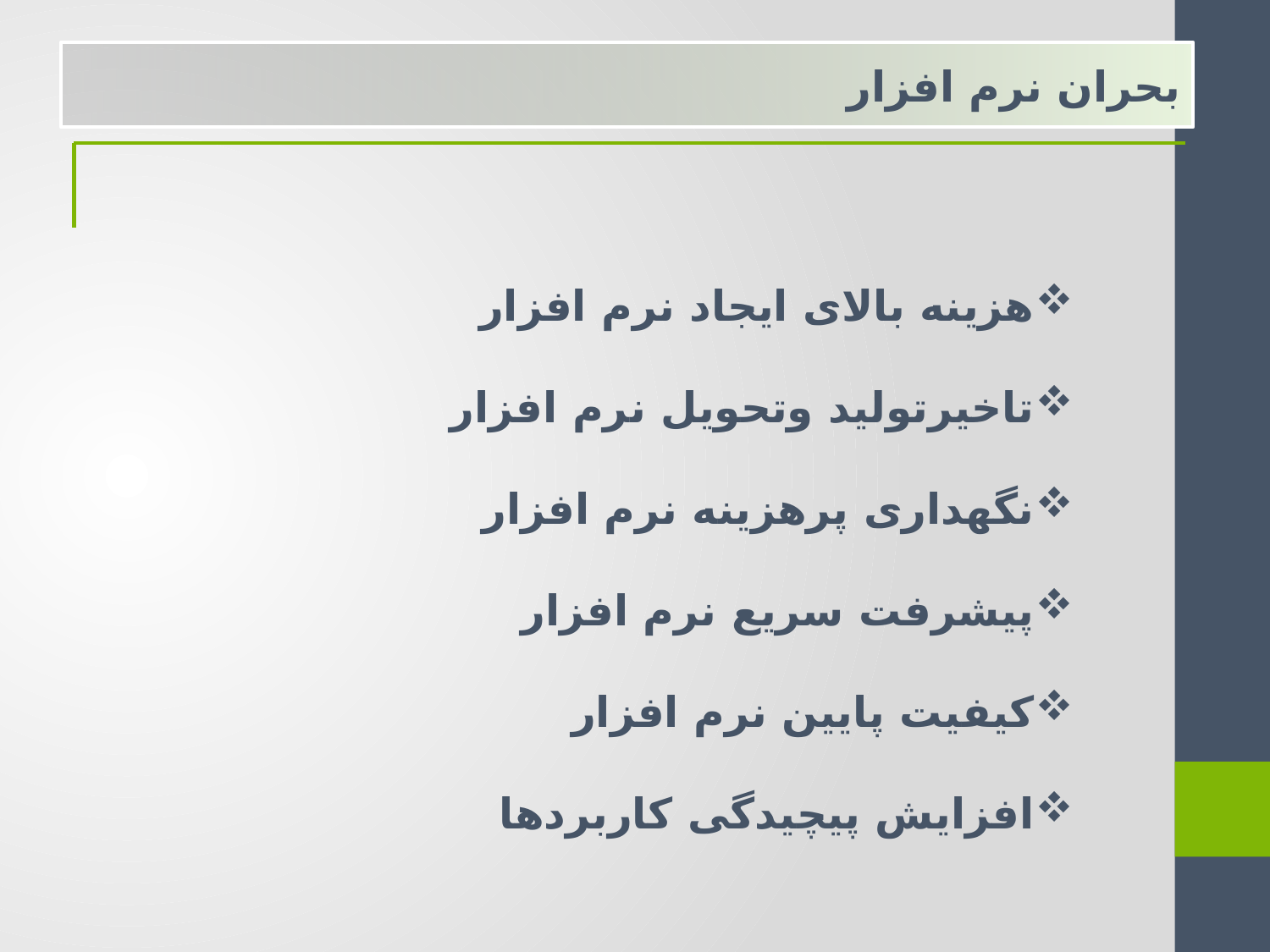

بحران نرم افزار
هزینه بالای ايجاد نرم افزار
تاخیرتوليد وتحویل نرم افزار
نگهداری پرهزینه نرم افزار
پیشرفت سریع نرم افزار
کيفيت پايین نرم افزار
افزایش پيچيدگی کاربردها